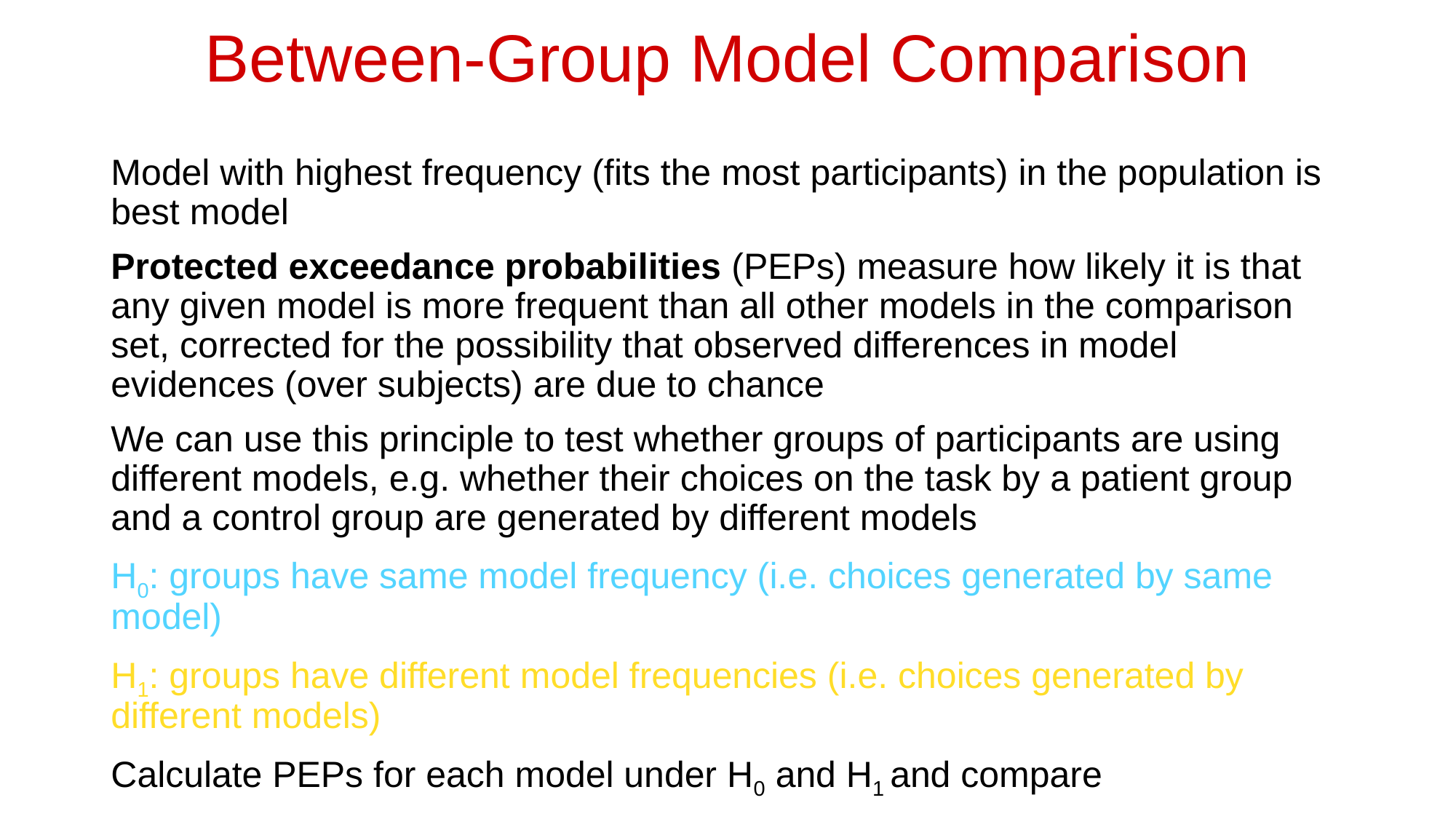

Between-Group Model Comparison
Model with highest frequency (fits the most participants) in the population is best model
Protected exceedance probabilities (PEPs) measure how likely it is that any given model is more frequent than all other models in the comparison set, corrected for the possibility that observed differences in model evidences (over subjects) are due to chance
We can use this principle to test whether groups of participants are using different models, e.g. whether their choices on the task by a patient group and a control group are generated by different models
H0: groups have same model frequency (i.e. choices generated by same model)
H1: groups have different model frequencies (i.e. choices generated by different models)
Calculate PEPs for each model under H0 and H1 and compare